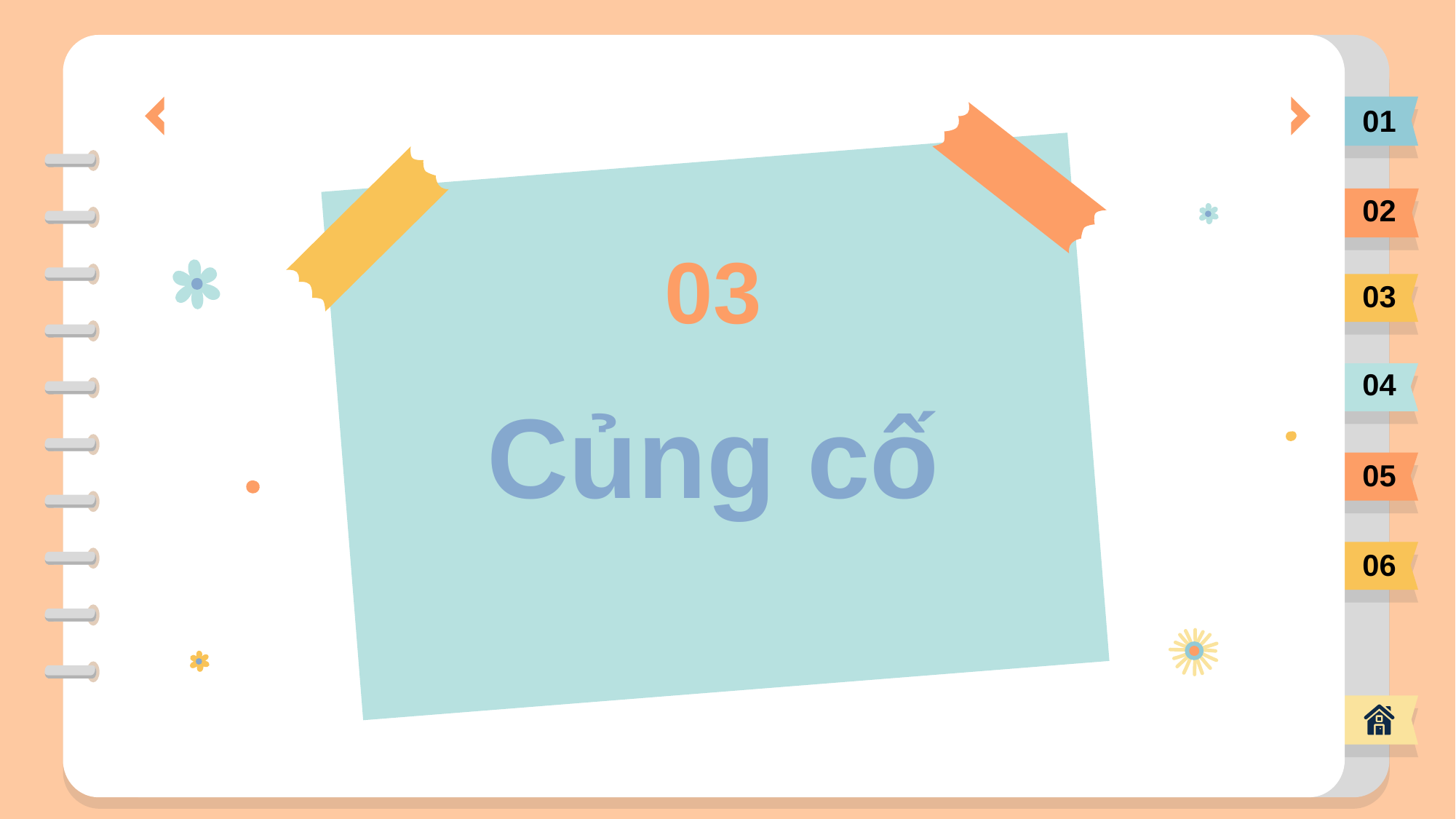

01

02
03
03
04
# Củng cố
05
06